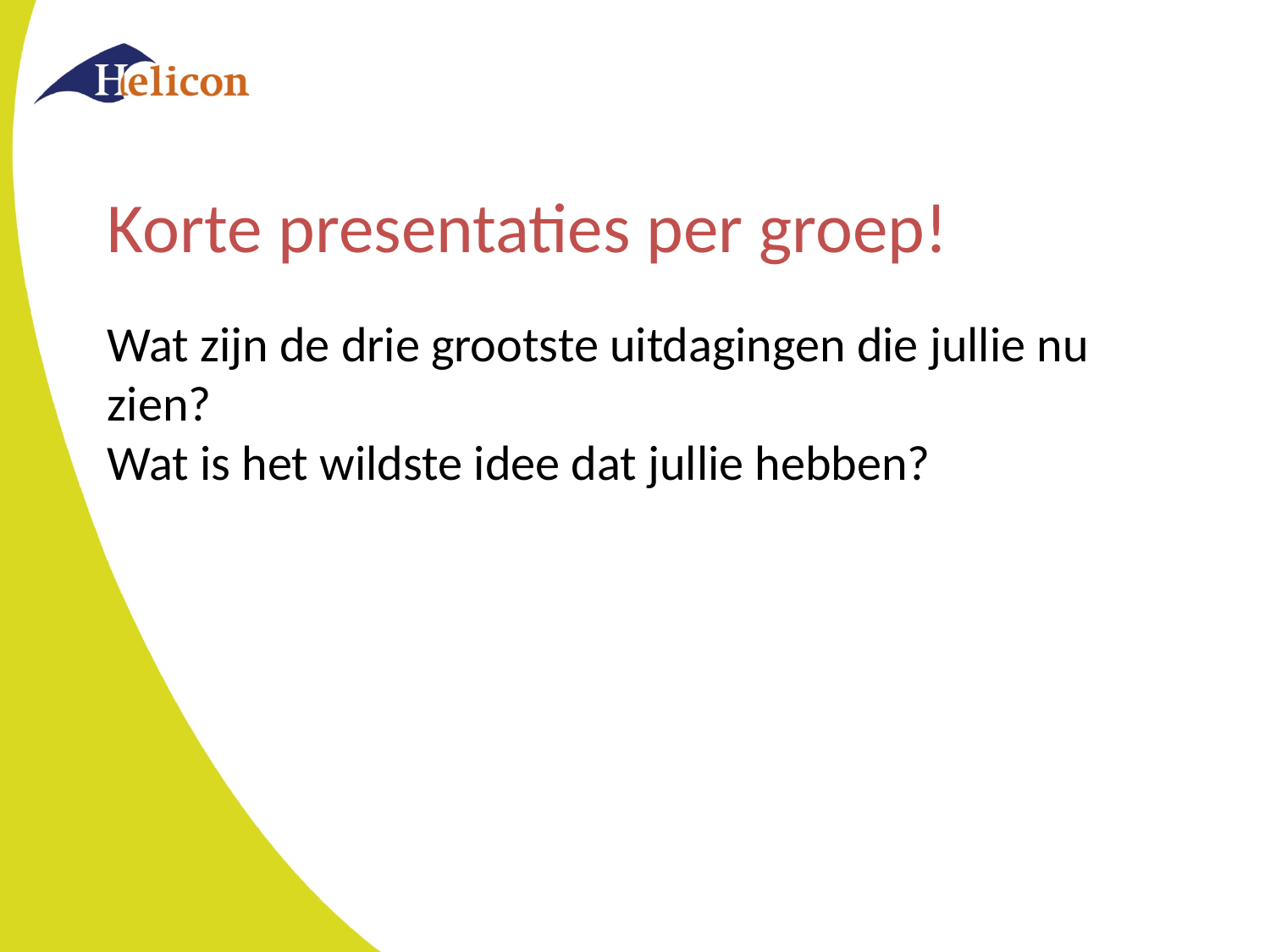

Korte presentaties per groep!
Wat zijn de drie grootste uitdagingen die jullie nu zien?
Wat is het wildste idee dat jullie hebben?